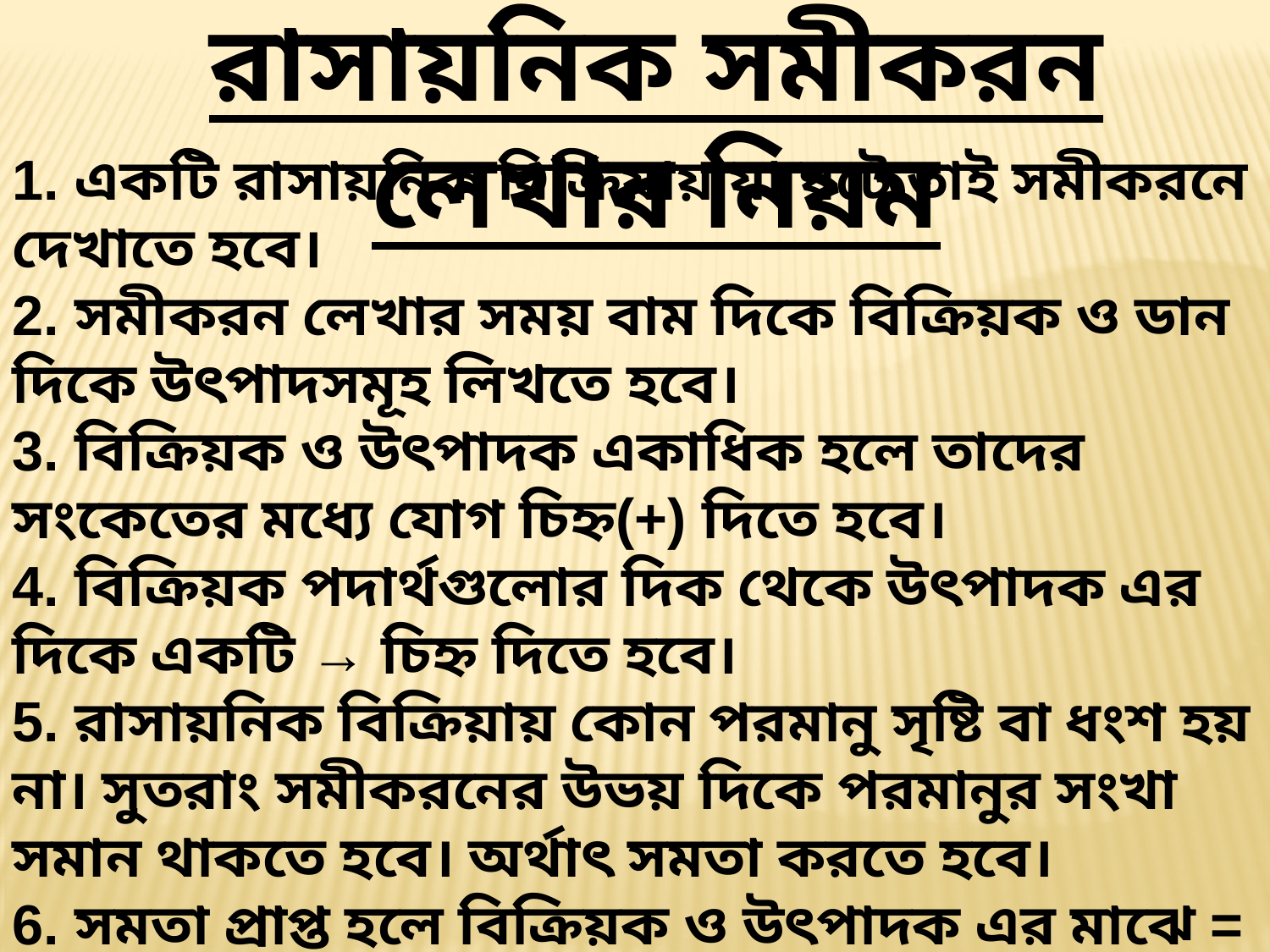

রাসায়নিক সমীকরন লেখার নিয়ম
1. একটি রাসায়নিক বিক্রিয়ায় যা ঘটে তাই সমীকরনে দেখাতে হবে।
2. সমীকরন লেখার সময় বাম দিকে বিক্রিয়ক ও ডান দিকে উৎপাদসমূহ লিখতে হবে।
3. বিক্রিয়ক ও উৎপাদক একাধিক হলে তাদের সংকেতের মধ্যে যোগ চিহ্ন(+) দিতে হবে।
4. বিক্রিয়ক পদার্থগুলোর দিক থেকে উৎপাদক এর দিকে একটি → চিহ্ন দিতে হবে। 
5. রাসায়নিক বিক্রিয়ায় কোন পরমানু সৃষ্টি বা ধংশ হয় না। সুতরাং সমীকরনের উভয় দিকে পরমানুর সংখা সমান থাকতে হবে। অর্থাৎ সমতা করতে হবে।
6. সমতা প্রাপ্ত হলে বিক্রিয়ক ও উৎপাদক এর মাঝে = চিহ্ন ব্যবহার করা যায়।